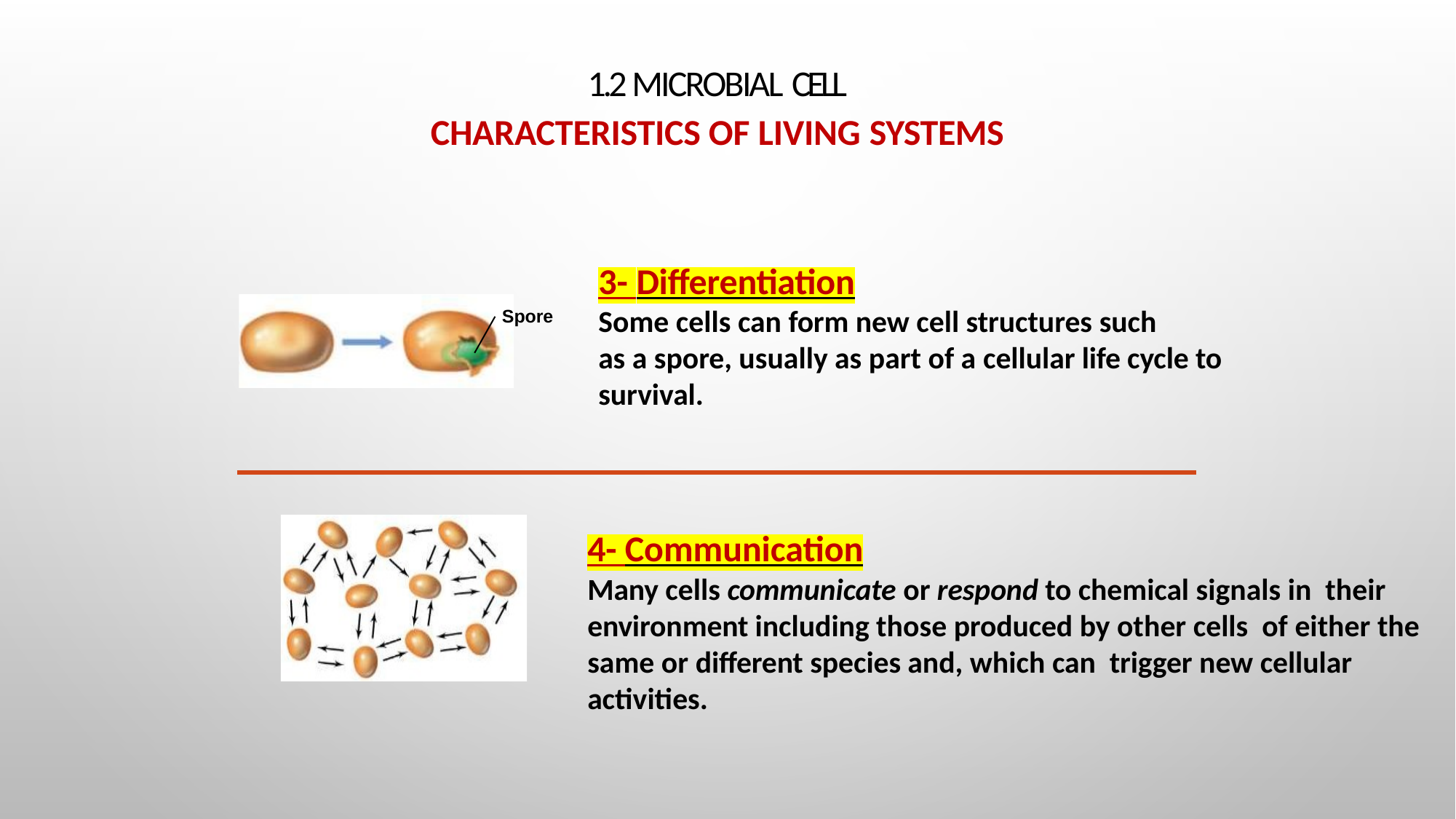

# 1.2 Microbial cell
Characteristics of living systems
3- Differentiation
Some cells can form new cell structures such
as a spore, usually as part of a cellular life cycle to
survival.

Spore

4- Communication
Many cells communicate or respond to chemical signals in  their environment including those produced by other cells  of either the same or different species and, which can  trigger new cellular activities.